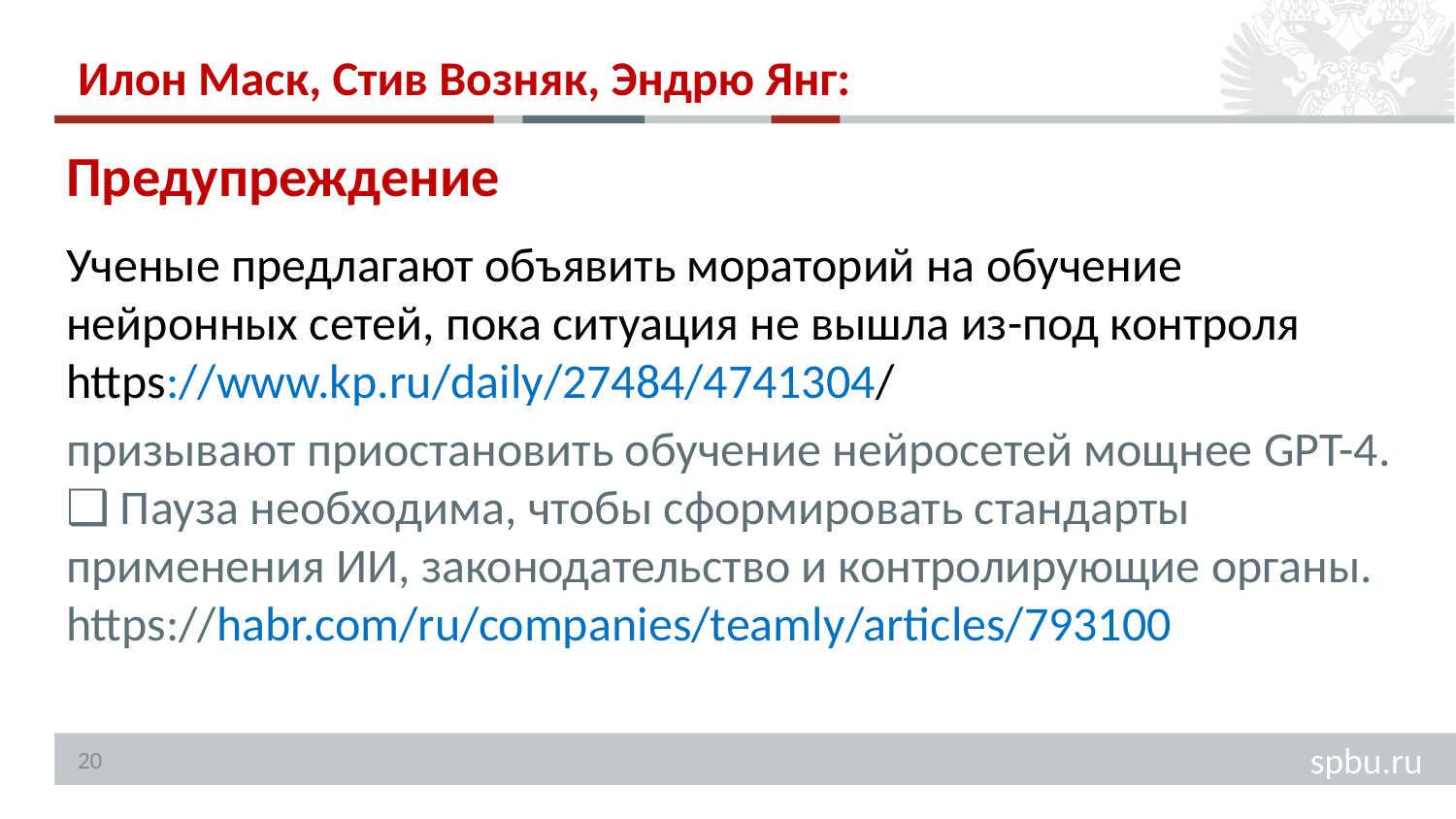

# Илон Маск, Стив Возняк, Эндрю Янг:
Предупреждение
Ученые предлагают объявить мораторий на обучение нейронных сетей, пока ситуация не вышла из-под контроля https://www.kp.ru/daily/27484/4741304/
призывают приостановить обучение нейросетей мощнее GPT-4. ❑ Пауза необходима, чтобы сформировать стандарты применения ИИ, законодательство и контролирующие органы. https://habr.com/ru/companies/teamly/articles/793100

20